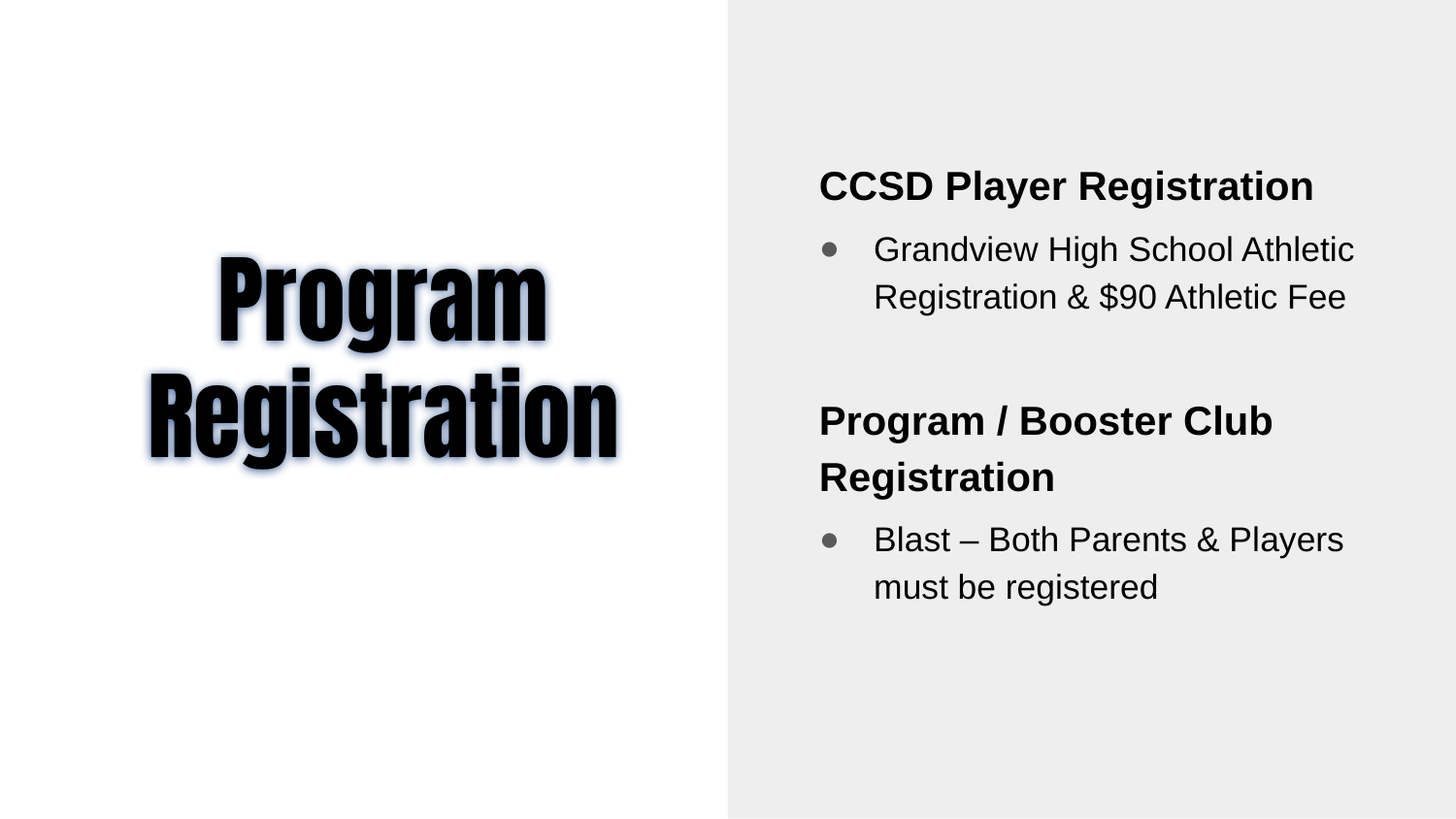

CCSD Player Registration
Grandview High School Athletic Registration & $90 Athletic Fee

Program / Booster Club Registration
Blast – Both Parents & Players must be registered

Program Registration